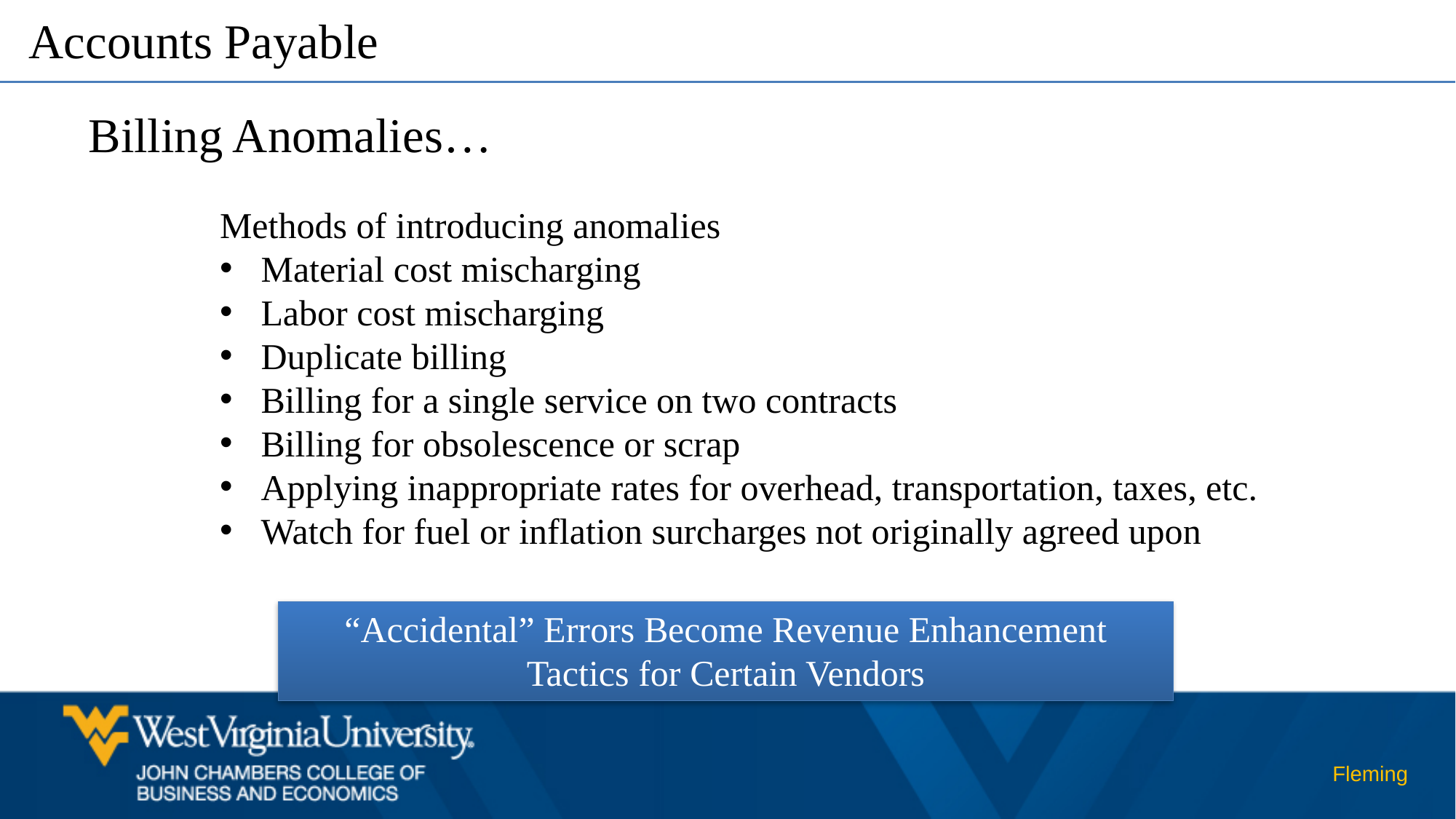

Accounts Payable
Billing Anomalies…
Methods of introducing anomalies
Material cost mischarging
Labor cost mischarging
Duplicate billing
Billing for a single service on two contracts
Billing for obsolescence or scrap
Applying inappropriate rates for overhead, transportation, taxes, etc.
Watch for fuel or inflation surcharges not originally agreed upon
“Accidental” Errors Become Revenue Enhancement Tactics for Certain Vendors

Fleming